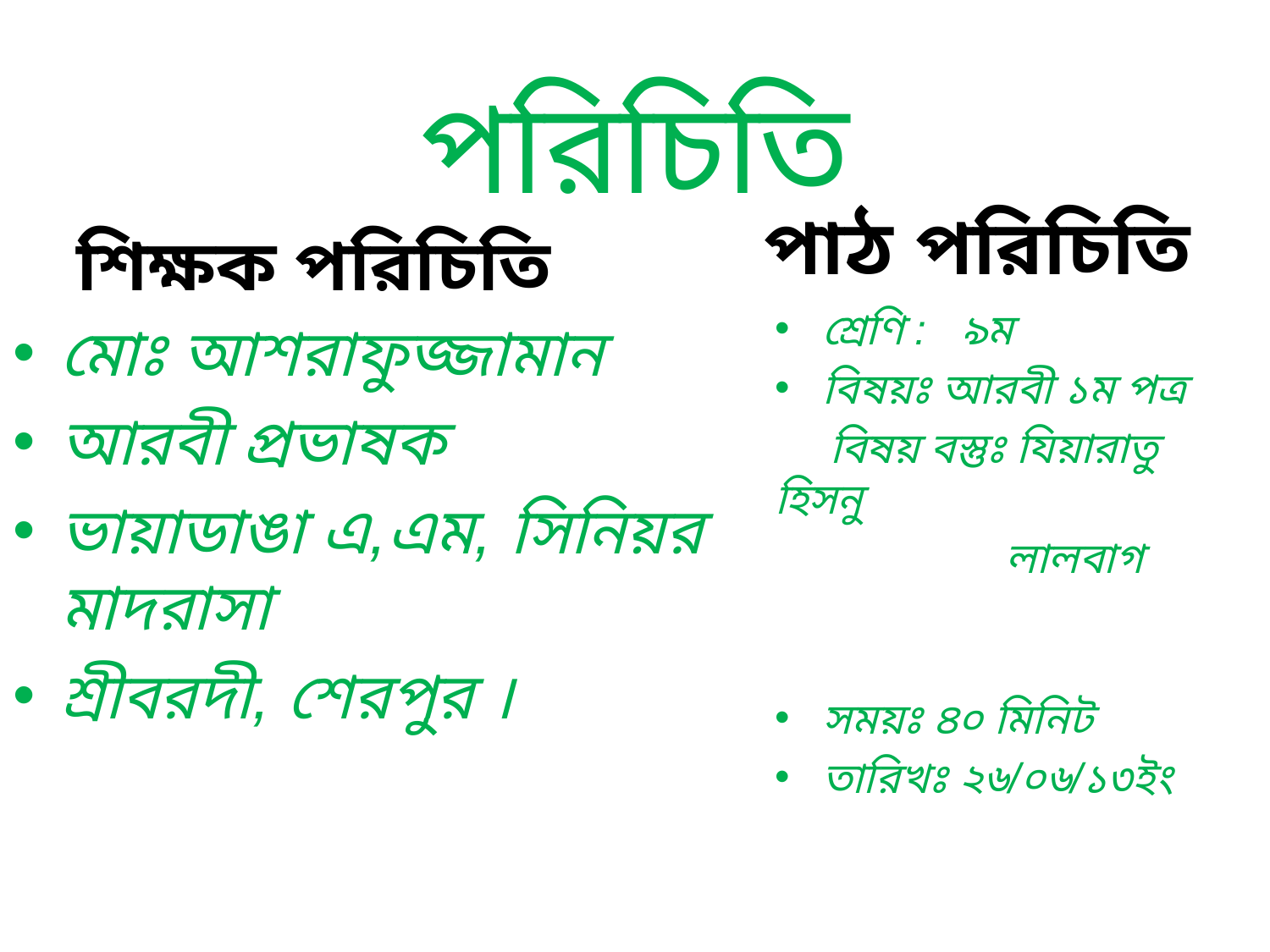

# পরিচিতি
পাঠ  পরিচিতি
শিক্ষক পরিচিতি
শ্রেণি :   ৯ম
বিষয়ঃ আরবী ১ম পত্র
     বিষয় বস্তুঃ যিয়ারাতু হিসনু
                     লালবাগ
সময়ঃ ৪০ মিনিট
তারিখঃ ২৬/০৬/১৩ইং
মোঃ আশরাফুজ্জামান
আরবী প্রভাষক
ভায়াডাঙা এ,এম, সিনিয়র মাদরাসা
শ্রীবরদী, শেরপুর ।